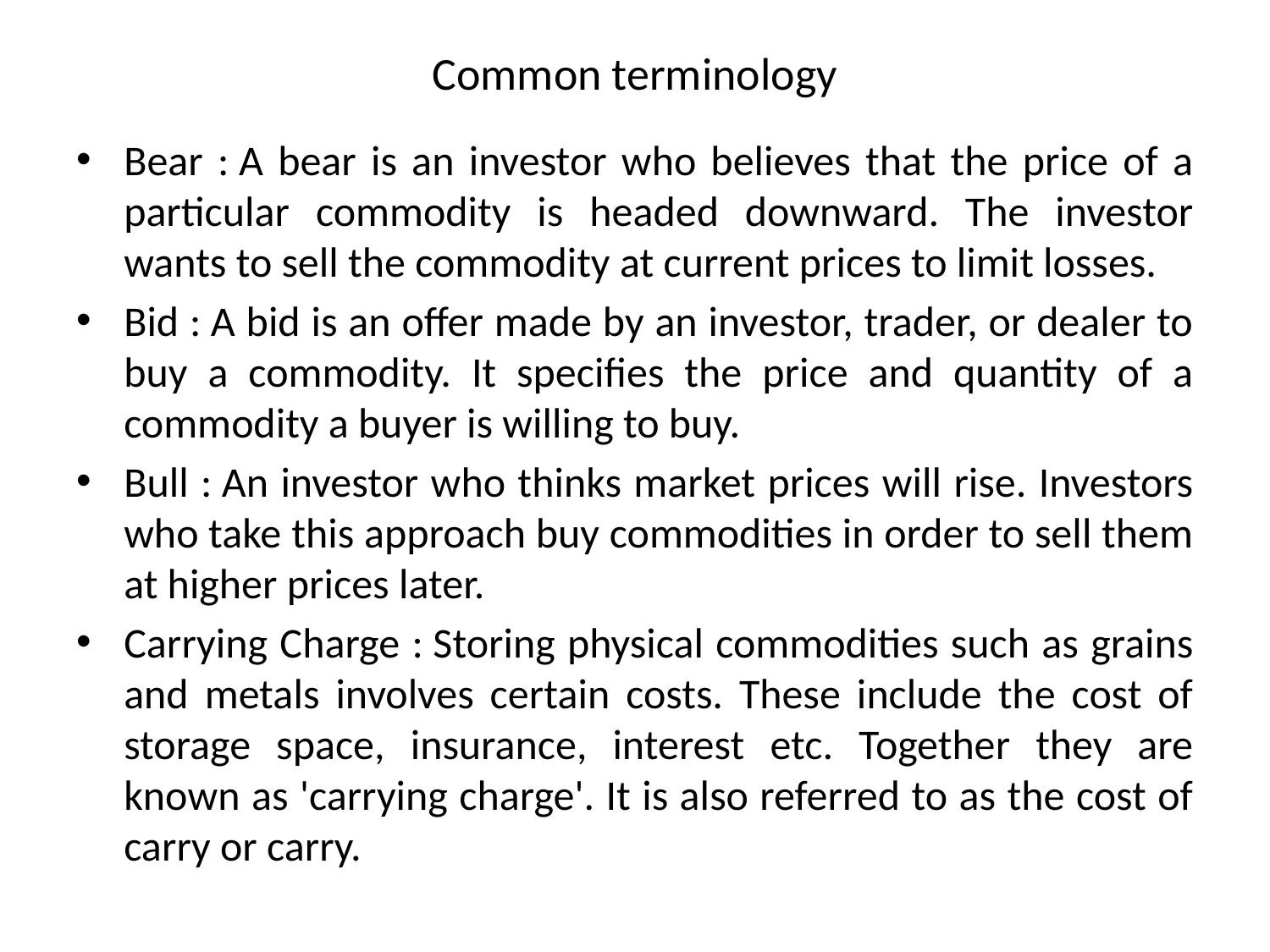

# Common terminology
Bear : A bear is an investor who believes that the price of a particular commodity is headed downward. The investor wants to sell the commodity at current prices to limit losses.
Bid : A bid is an offer made by an investor, trader, or dealer to buy a commodity. It specifies the price and quantity of a commodity a buyer is willing to buy.
Bull : An investor who thinks market prices will rise. Investors who take this approach buy commodities in order to sell them at higher prices later.
Carrying Charge : Storing physical commodities such as grains and metals involves certain costs. These include the cost of storage space, insurance, interest etc. Together they are known as 'carrying charge'. It is also referred to as the cost of carry or carry.